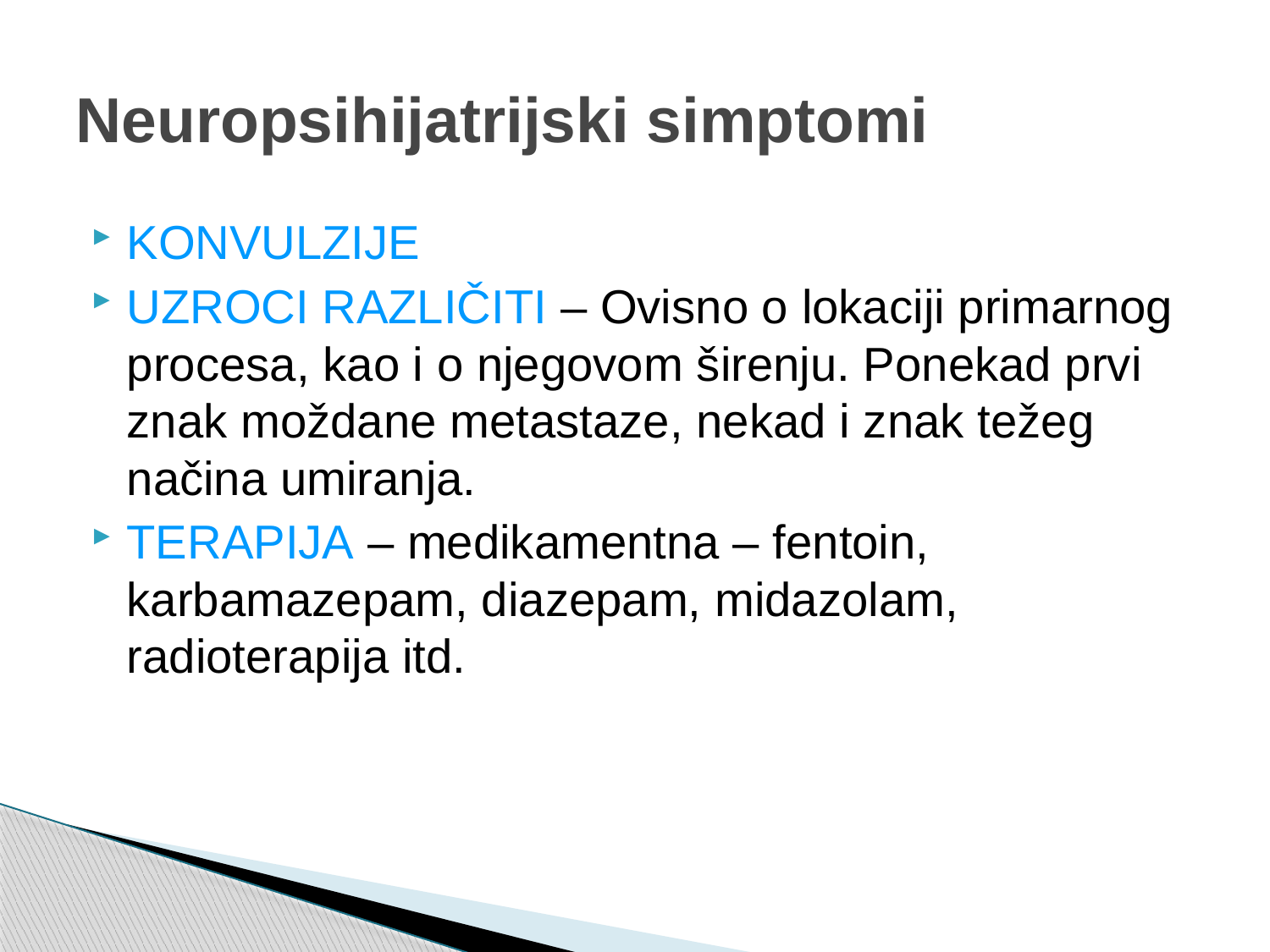

# Neuropsihijatrijski simptomi
KONVULZIJE
UZROCI RAZLIČITI – Ovisno o lokaciji primarnog procesa, kao i o njegovom širenju. Ponekad prvi znak moždane metastaze, nekad i znak težeg načina umiranja.
TERAPIJA – medikamentna – fentoin, karbamazepam, diazepam, midazolam, radioterapija itd.